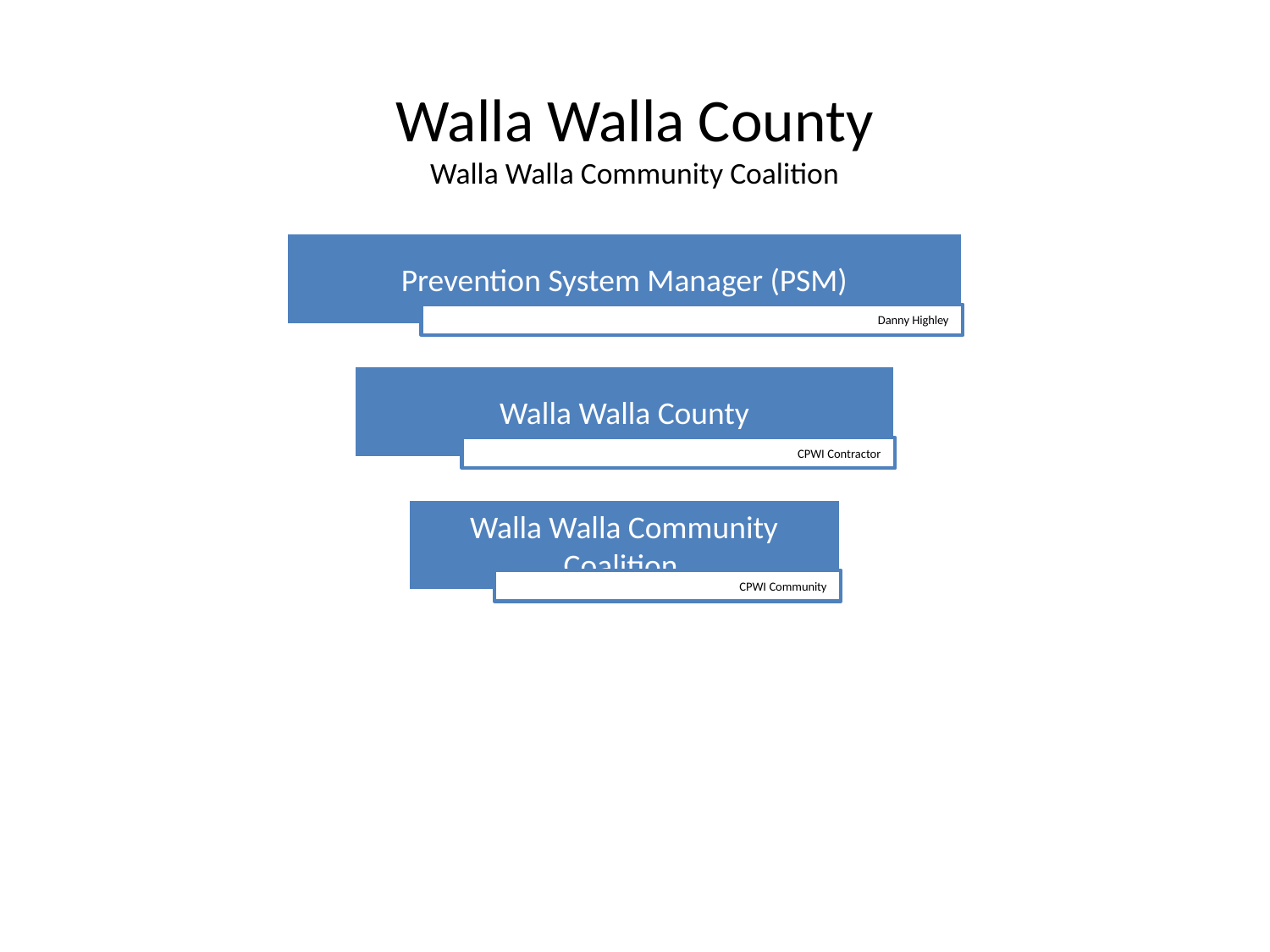

# Walla Walla County Walla Walla Community Coalition
Prevention System Manager (PSM)
Danny Highley
Walla Walla County
CPWI Contractor
Walla Walla Community Coalition
CPWI Community